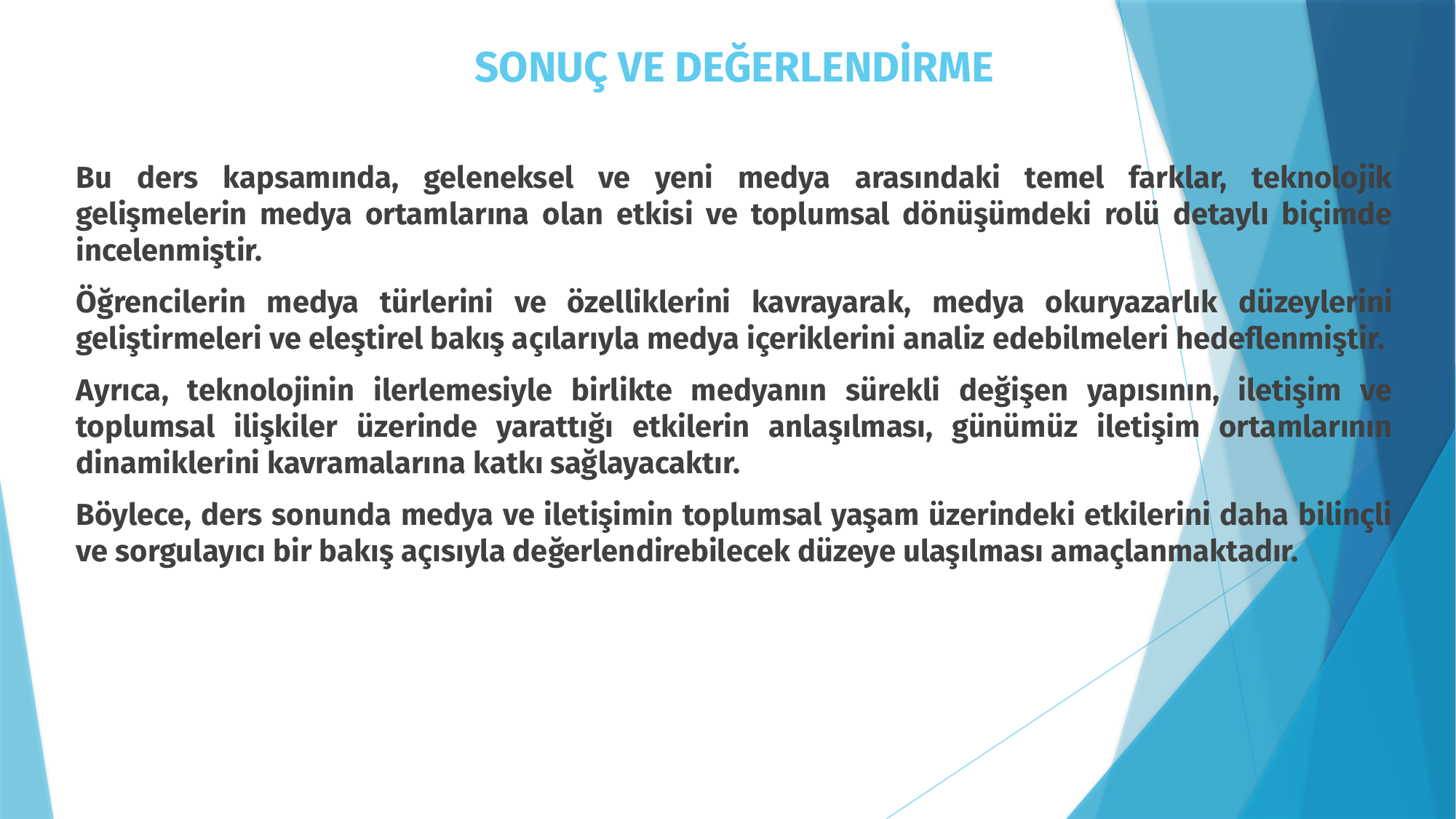

# SONUÇ VE DEĞERLENDİRME
Bu ders kapsamında, geleneksel ve yeni medya arasındaki temel farklar, teknolojik gelişmelerin medya ortamlarına olan etkisi ve toplumsal dönüşümdeki rolü detaylı biçimde incelenmiştir.
Öğrencilerin medya türlerini ve özelliklerini kavrayarak, medya okuryazarlık düzeylerini geliştirmeleri ve eleştirel bakış açılarıyla medya içeriklerini analiz edebilmeleri hedeflenmiştir.
Ayrıca, teknolojinin ilerlemesiyle birlikte medyanın sürekli değişen yapısının, iletişim ve toplumsal ilişkiler üzerinde yarattığı etkilerin anlaşılması, günümüz iletişim ortamlarının dinamiklerini kavramalarına katkı sağlayacaktır.
Böylece, ders sonunda medya ve iletişimin toplumsal yaşam üzerindeki etkilerini daha bilinçli ve sorgulayıcı bir bakış açısıyla değerlendirebilecek düzeye ulaşılması amaçlanmaktadır.